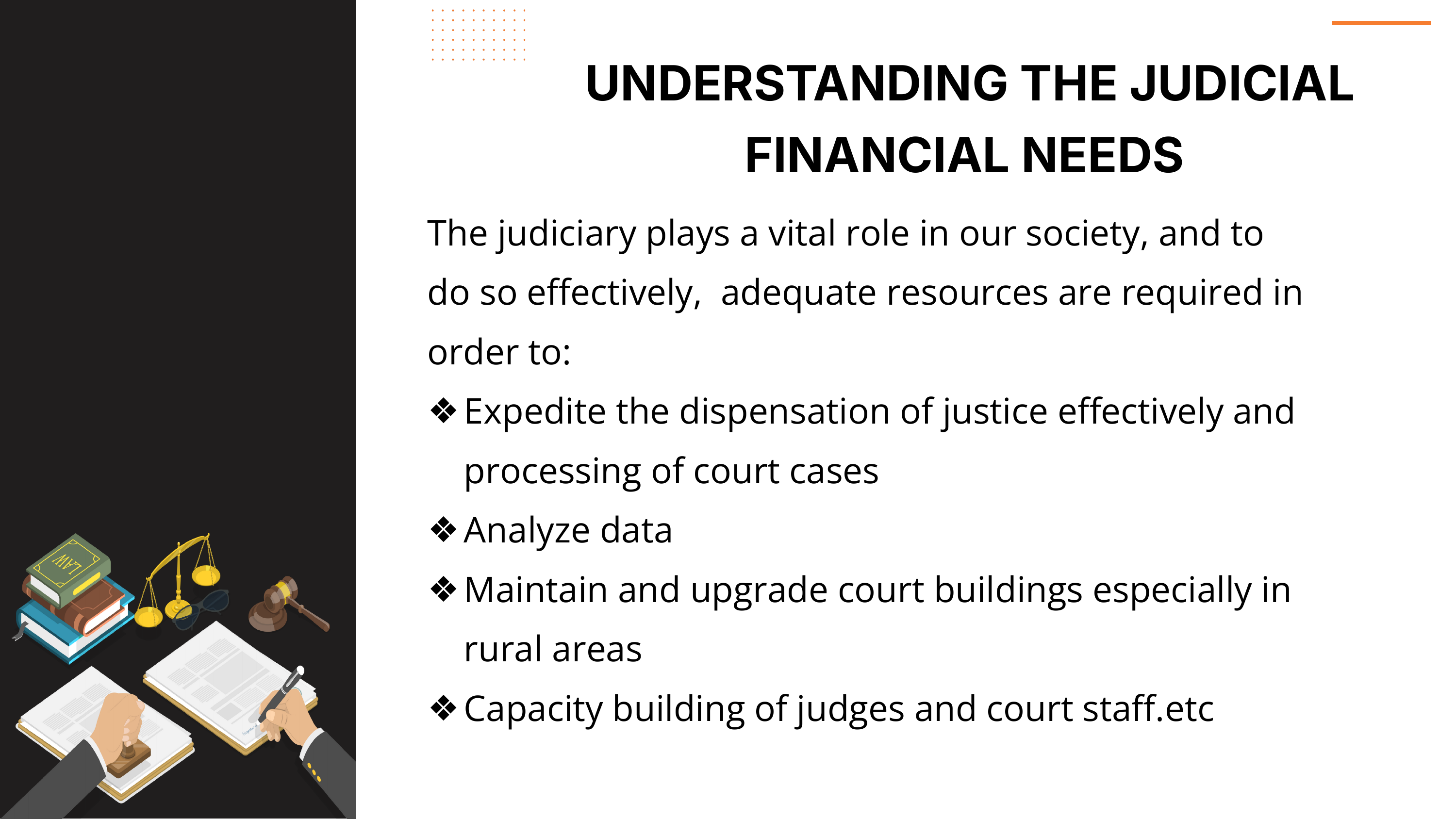

UNDERSTANDING THE JUDICIAL FINANCIAL NEEDS
The judiciary plays a vital role in our society, and to do so effectively,  adequate resources are required in order to:
Expedite the dispensation of justice effectively and processing of court cases
Analyze data
Maintain and upgrade court buildings especially in rural areas
Capacity building of judges and court staff.etc